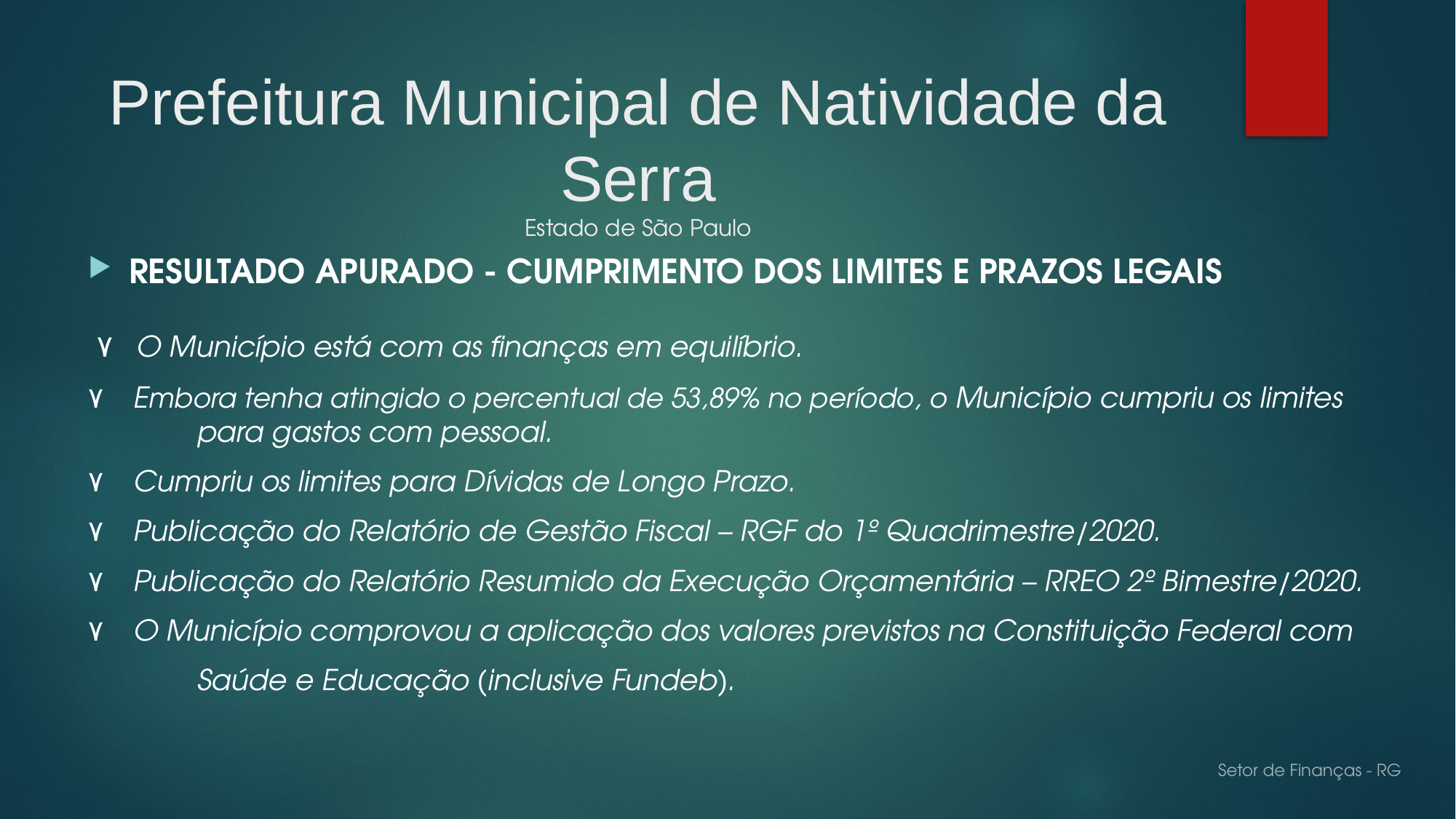

# Prefeitura Municipal de Natividade da Serra Estado de São Paulo
RESULTADO APURADO - CUMPRIMENTO DOS LIMITES E PRAZOS LEGAIS
 ۷   O Município está com as finanças em equilíbrio.
۷    Embora tenha atingido o percentual de 53,89% no período, o Município cumpriu os limites 	para gastos com pessoal.
۷    Cumpriu os limites para Dívidas de Longo Prazo.
۷    Publicação do Relatório de Gestão Fiscal – RGF do 1º Quadrimestre/2020.
۷    Publicação do Relatório Resumido da Execução Orçamentária – RREO 2º Bimestre/2020.
۷    O Município comprovou a aplicação dos valores previstos na Constituição Federal com
	Saúde e Educação (inclusive Fundeb).

Setor de Finanças - RG